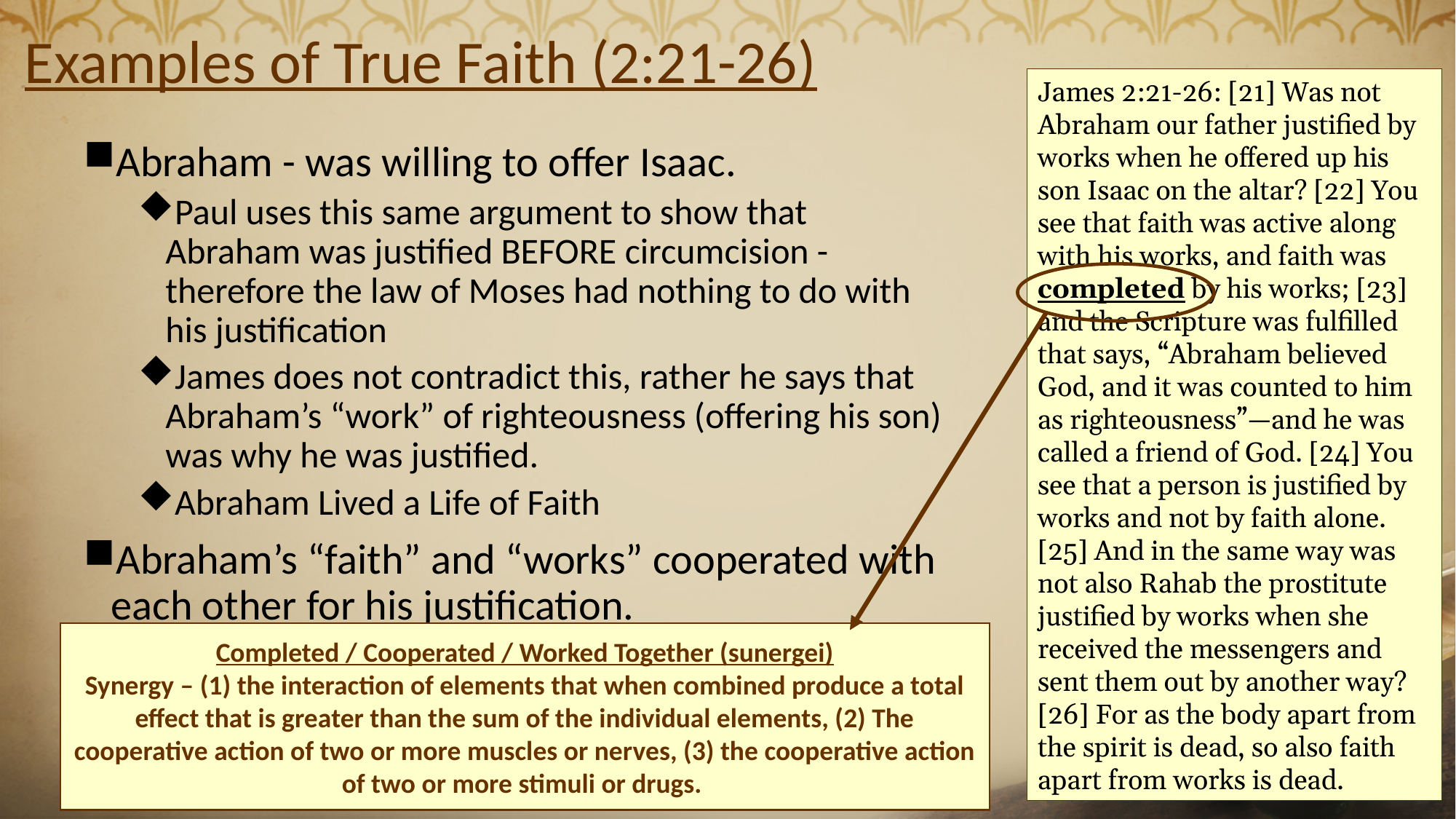

# Examples of True Faith (2:21-26)
James 2:21-26: [21] Was not Abraham our father justified by works when he offered up his son Isaac on the altar? [22] You see that faith was active along with his works, and faith was completed by his works; [23] and the Scripture was fulfilled that says, “Abraham believed God, and it was counted to him as righteousness”—and he was called a friend of God. [24] You see that a person is justified by works and not by faith alone. [25] And in the same way was not also Rahab the prostitute justified by works when she received the messengers and sent them out by another way? [26] For as the body apart from the spirit is dead, so also faith apart from works is dead.
Abraham - was willing to offer Isaac.
Paul uses this same argument to show that Abraham was justified BEFORE circumcision - therefore the law of Moses had nothing to do with his justification
James does not contradict this, rather he says that Abraham’s “work” of righteousness (offering his son) was why he was justified.
Abraham Lived a Life of Faith
Abraham’s “faith” and “works” cooperated with each other for his justification.

Completed / Cooperated / Worked Together (sunergei)
Synergy – (1) the interaction of elements that when combined produce a total effect that is greater than the sum of the individual elements, (2) The cooperative action of two or more muscles or nerves, (3) the cooperative action of two or more stimuli or drugs.
22
James 2:14-26